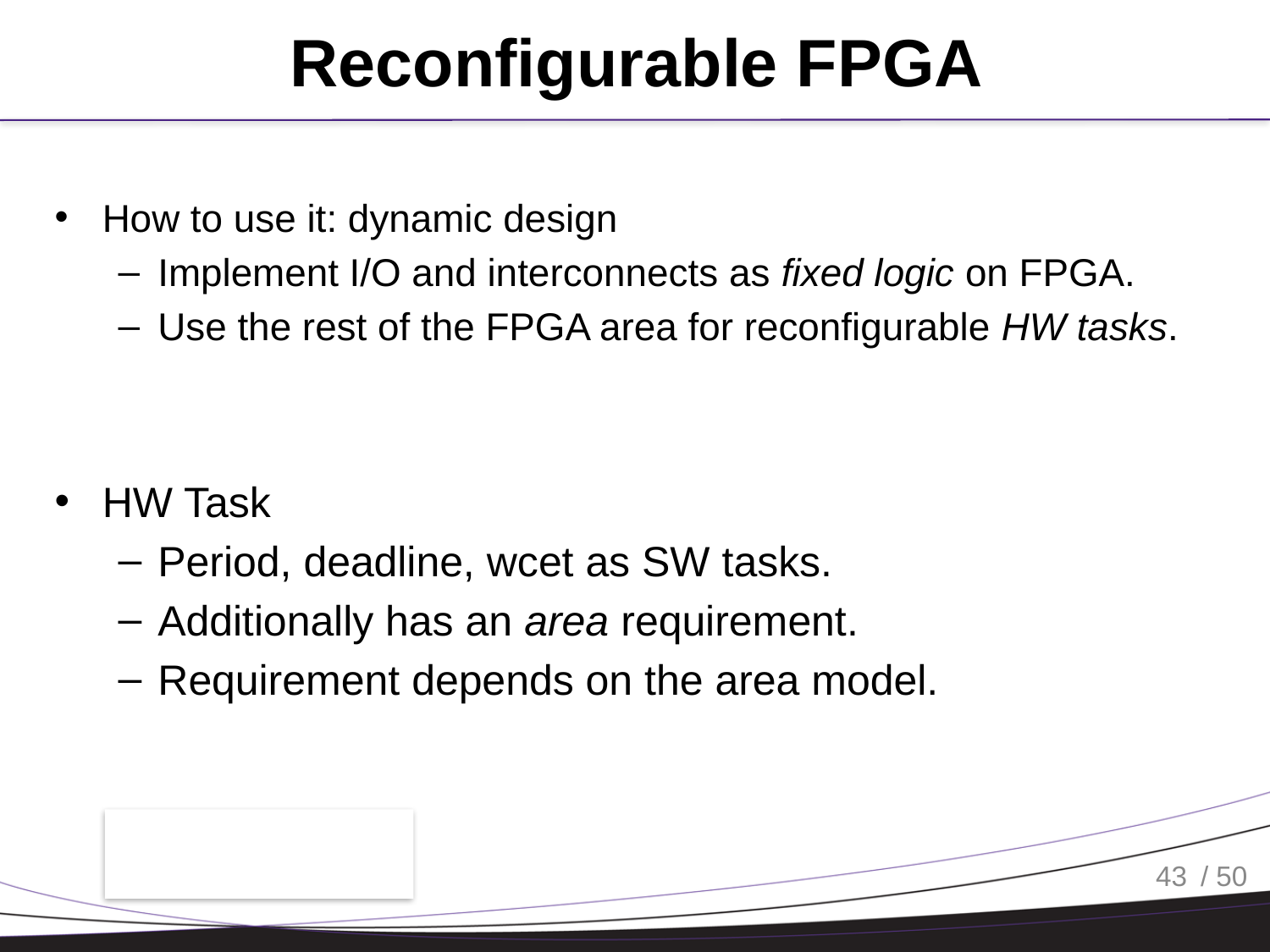

# Reconfigurable FPGA

How to use it: dynamic design
Implement I/O and interconnects as fixed logic on FPGA.
Use the rest of the FPGA area for reconfigurable HW tasks.

HW Task
Period, deadline, wcet as SW tasks.
Additionally has an area requirement.
Requirement depends on the area model.
43